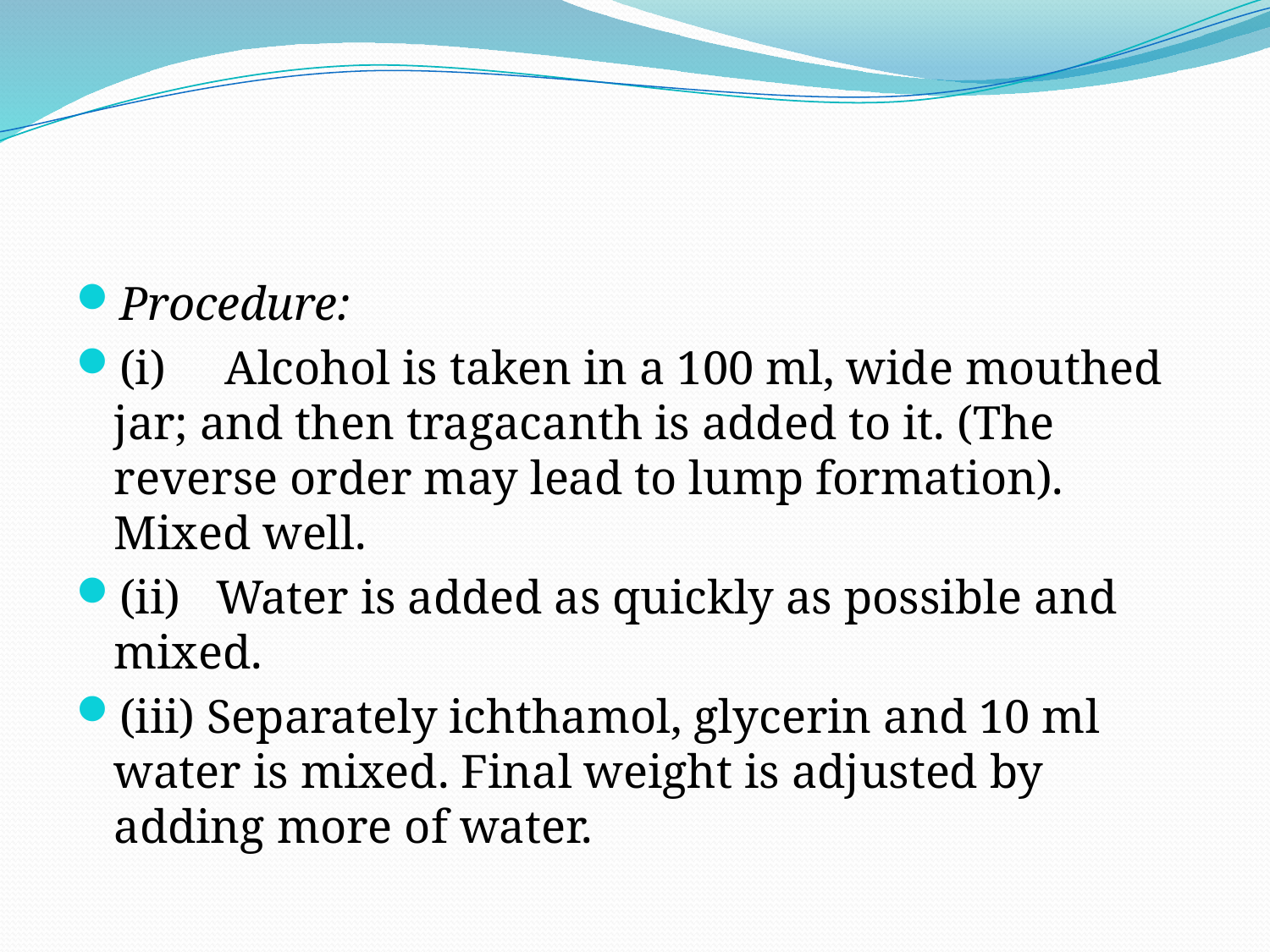

#
Procedure:
(i)     Alcohol is taken in a 100 ml, wide mouthed jar; and then tragacanth is added to it. (The reverse order may lead to lump formation). Mixed well.
(ii)   Water is added as quickly as possible and mixed.
(iii) Separately ichthamol, glycerin and 10 ml water is mixed. Final weight is adjusted by adding more of water.